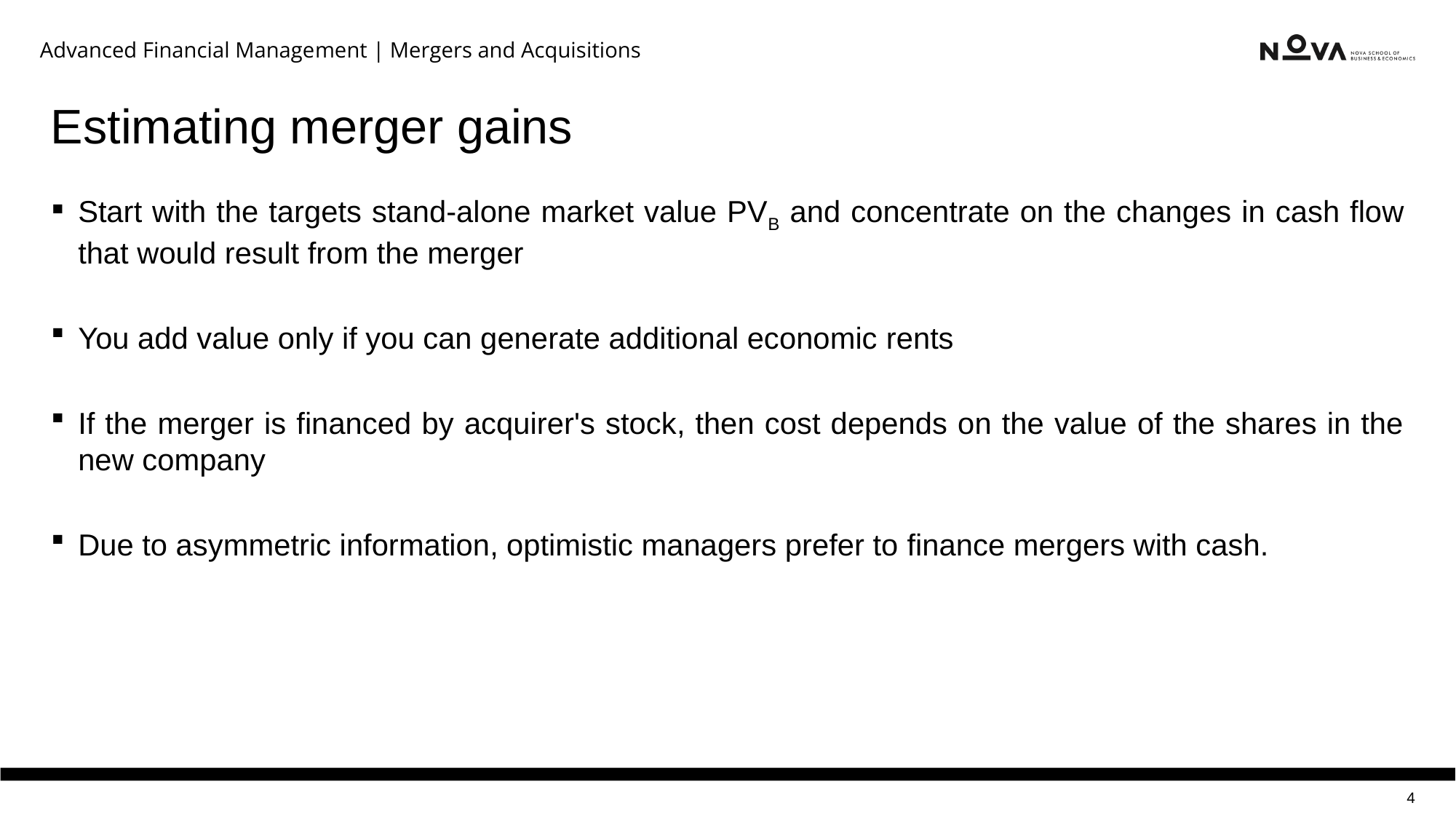

Advanced Financial Management | Mergers and Acquisitions
# Estimating merger gains
Start with the targets stand-alone market value PVB and concentrate on the changes in cash flow that would result from the merger

You add value only if you can generate additional economic rents

If the merger is financed by acquirer's stock, then cost depends on the value of the shares in the new company

Due to asymmetric information, optimistic managers prefer to finance mergers with cash.